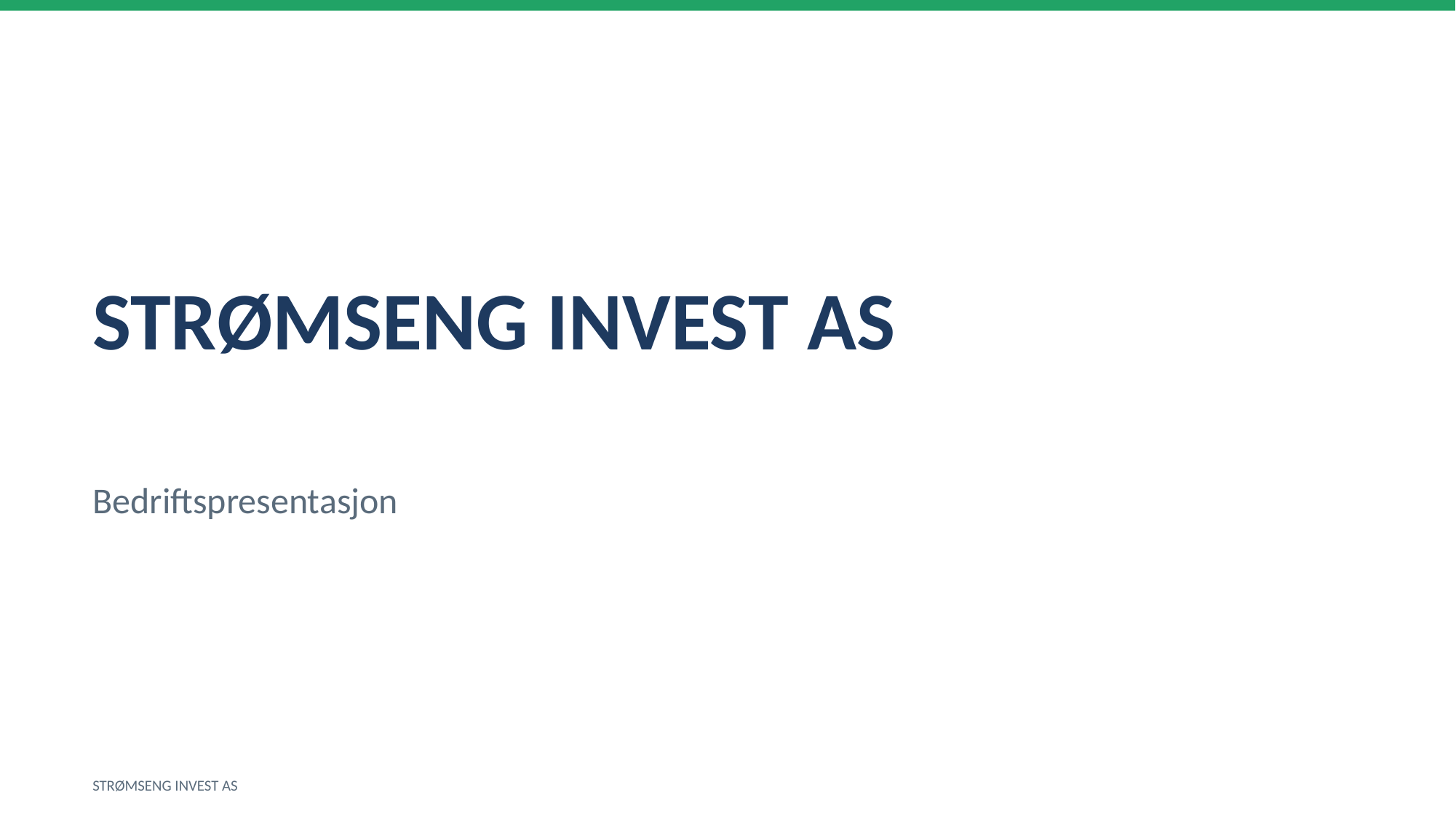

STRØMSENG INVEST AS
Bedriftspresentasjon
STRØMSENG INVEST AS